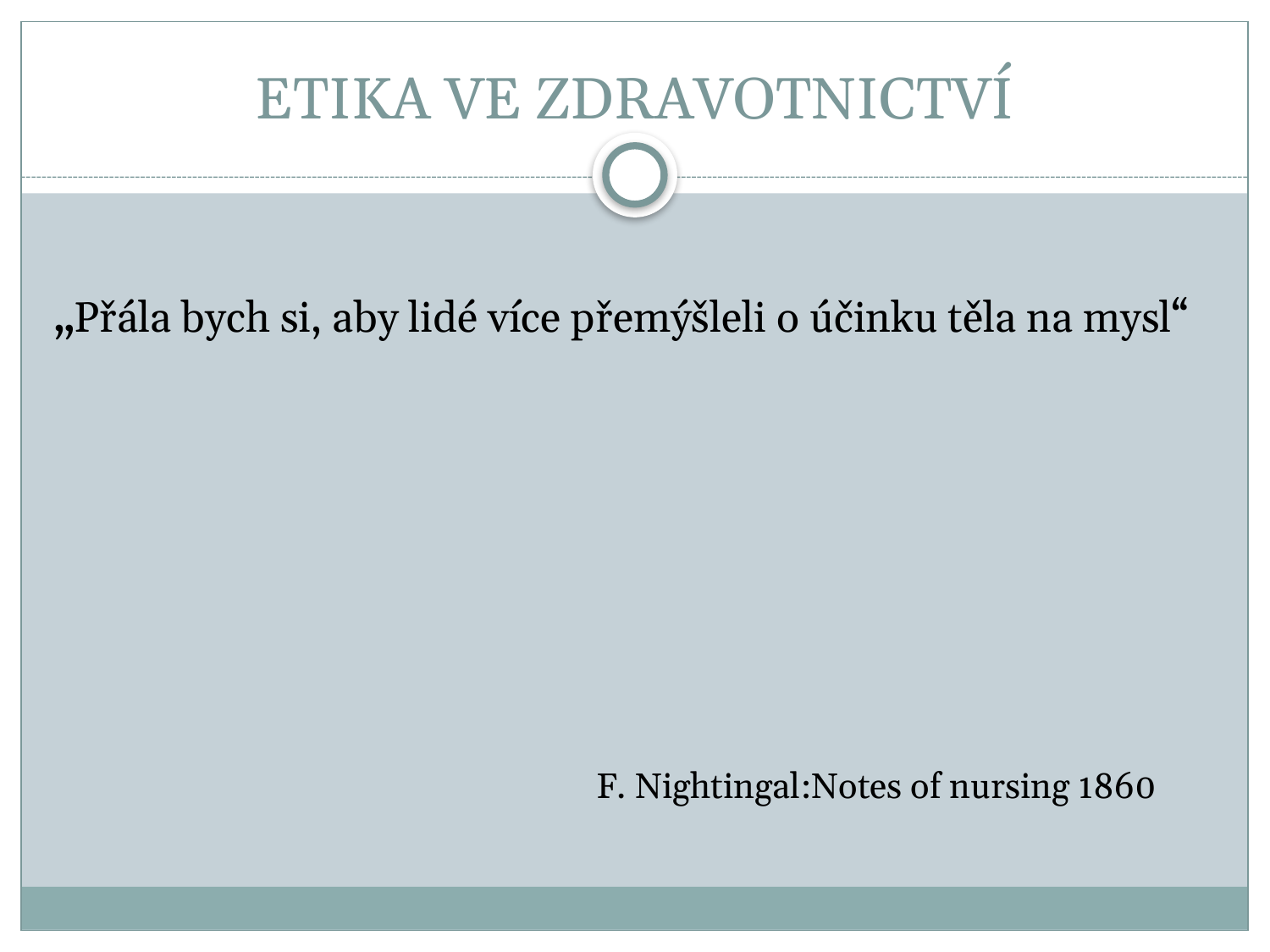

# ETIKA VE ZDRAVOTNICTVÍ

„Přála bych si, aby lidé více přemýšleli o účinku těla na mysl“

                                                                F. Nightingal:Notes of nursing 1860